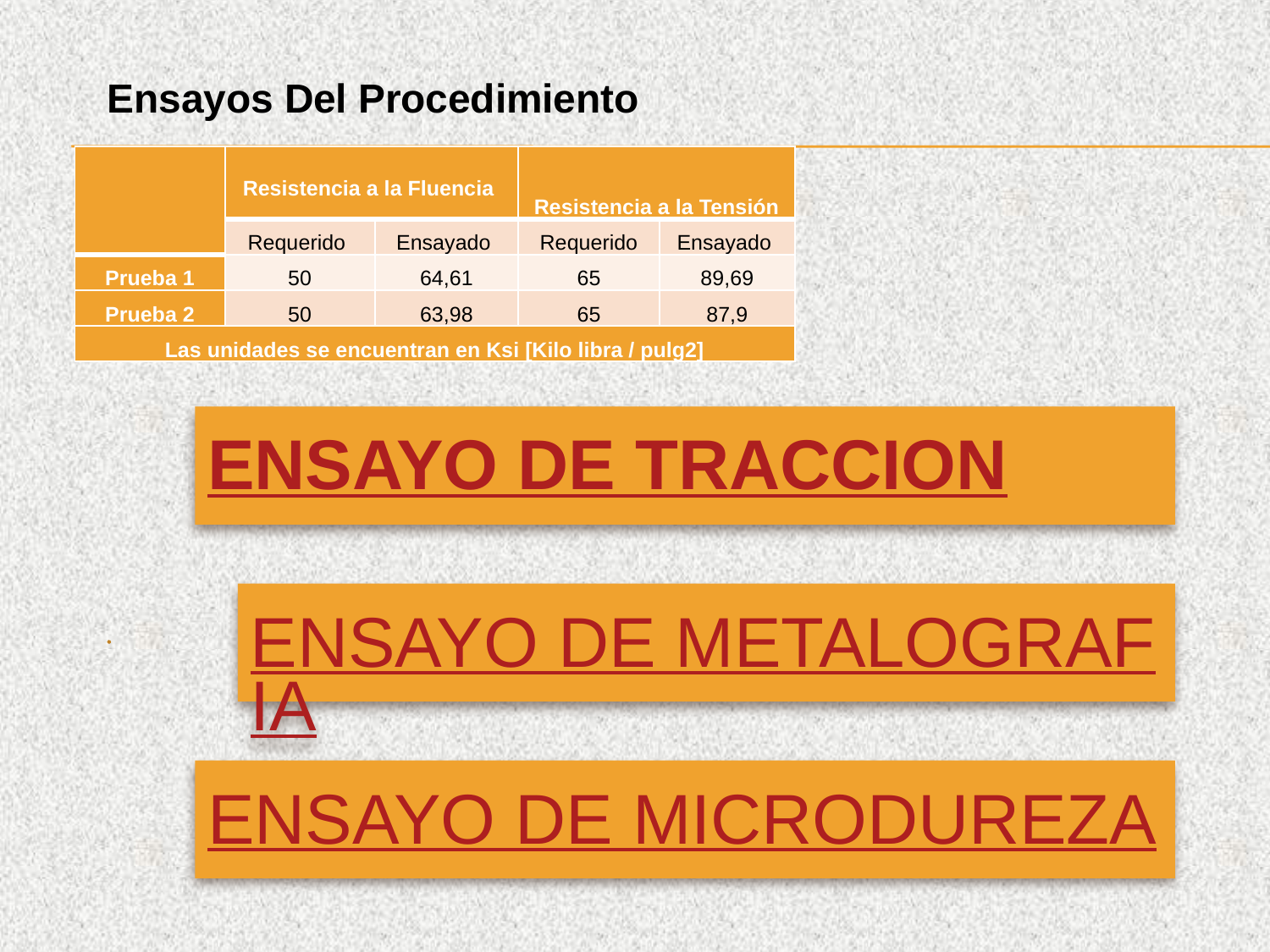

# Ensayos Del Procedimiento
|  | Resistencia a la Fluencia |  | Resistencia a la Tensión |  |
| --- | --- | --- | --- | --- |
|  | Requerido | Ensayado | Requerido | Ensayado |
| Prueba 1 | 50 | 64,61 | 65 | 89,69 |
| Prueba 2 | 50 | 63,98 | 65 | 87,9 |
| Las unidades se encuentran en Ksi [Kilo libra / pulg2] |  |  |  |  |
ENSAYO DE TRACCION
ENSAYO DE METALOGRAFIA
ENSAYO DE MICRODUREZA